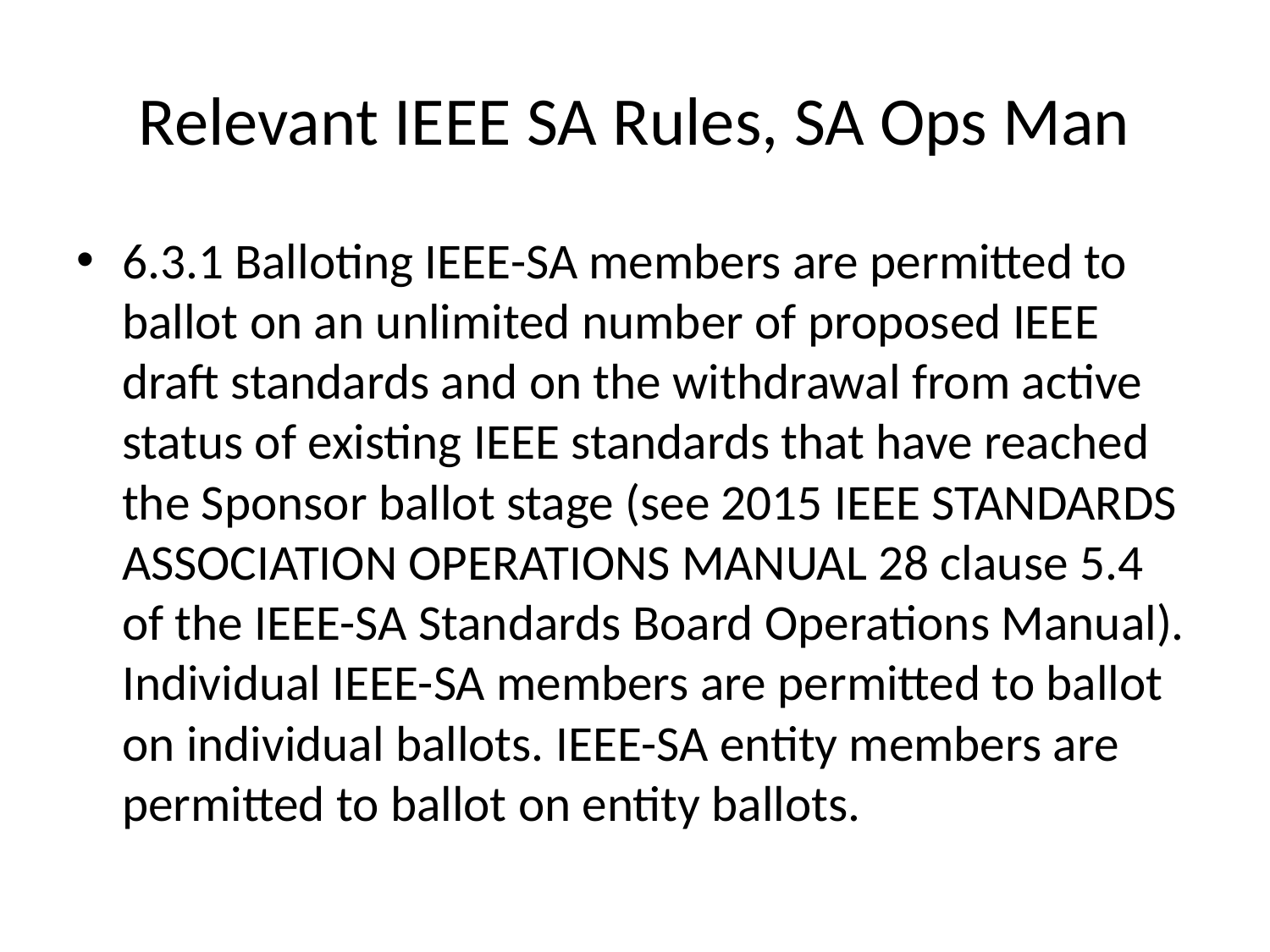

# Relevant IEEE SA Rules, SA Ops Man
6.3.1 Balloting IEEE-SA members are permitted to ballot on an unlimited number of proposed IEEE draft standards and on the withdrawal from active status of existing IEEE standards that have reached the Sponsor ballot stage (see 2015 IEEE STANDARDS ASSOCIATION OPERATIONS MANUAL 28 clause 5.4 of the IEEE-SA Standards Board Operations Manual). Individual IEEE-SA members are permitted to ballot on individual ballots. IEEE-SA entity members are permitted to ballot on entity ballots.